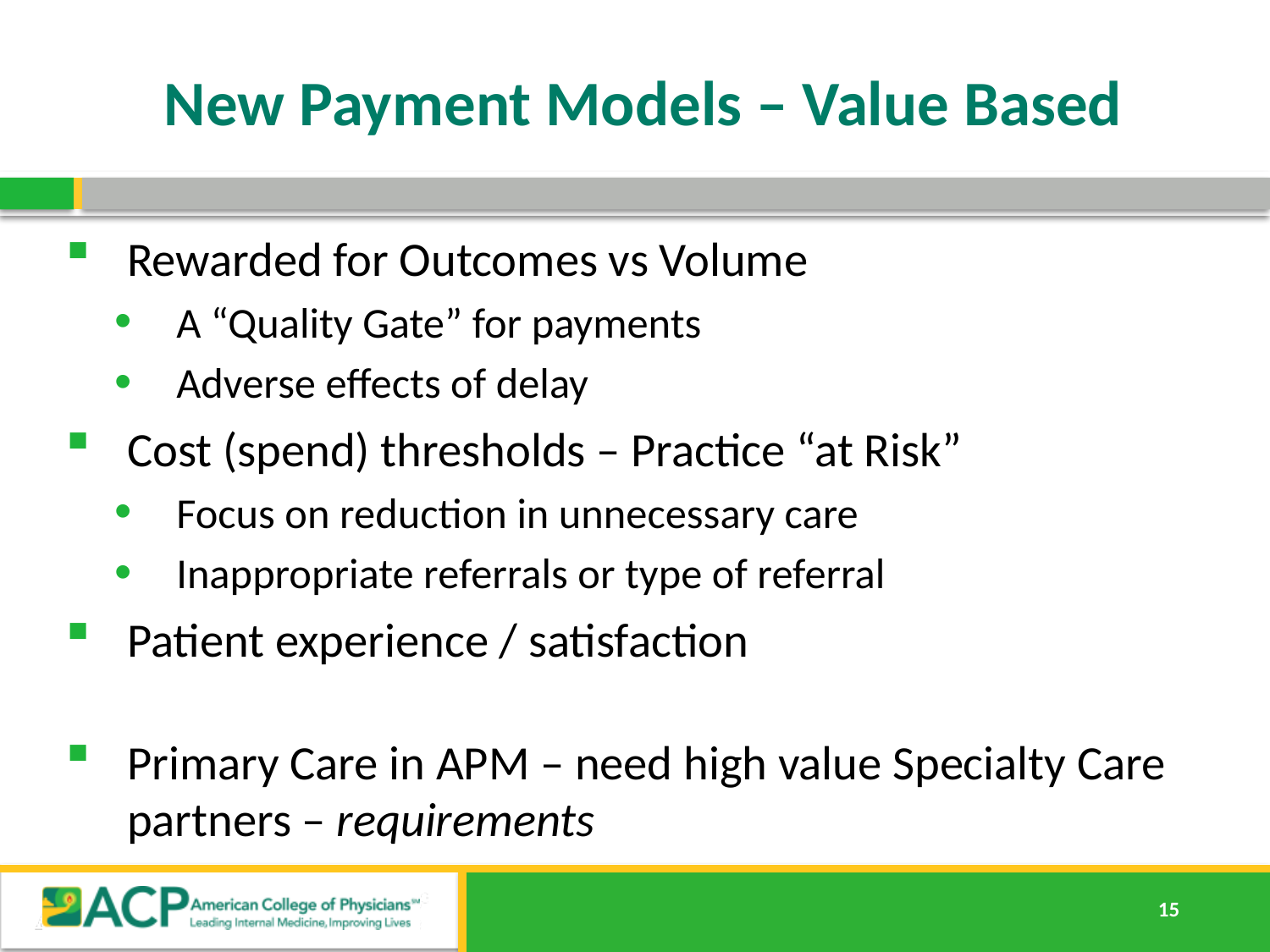

# New Payment Models – Value Based
Rewarded for Outcomes vs Volume
A “Quality Gate” for payments
Adverse effects of delay
Cost (spend) thresholds – Practice “at Risk”
Focus on reduction in unnecessary care
Inappropriate referrals or type of referral
Patient experience / satisfaction

Primary Care in APM – need high value Specialty Care partners – requirements